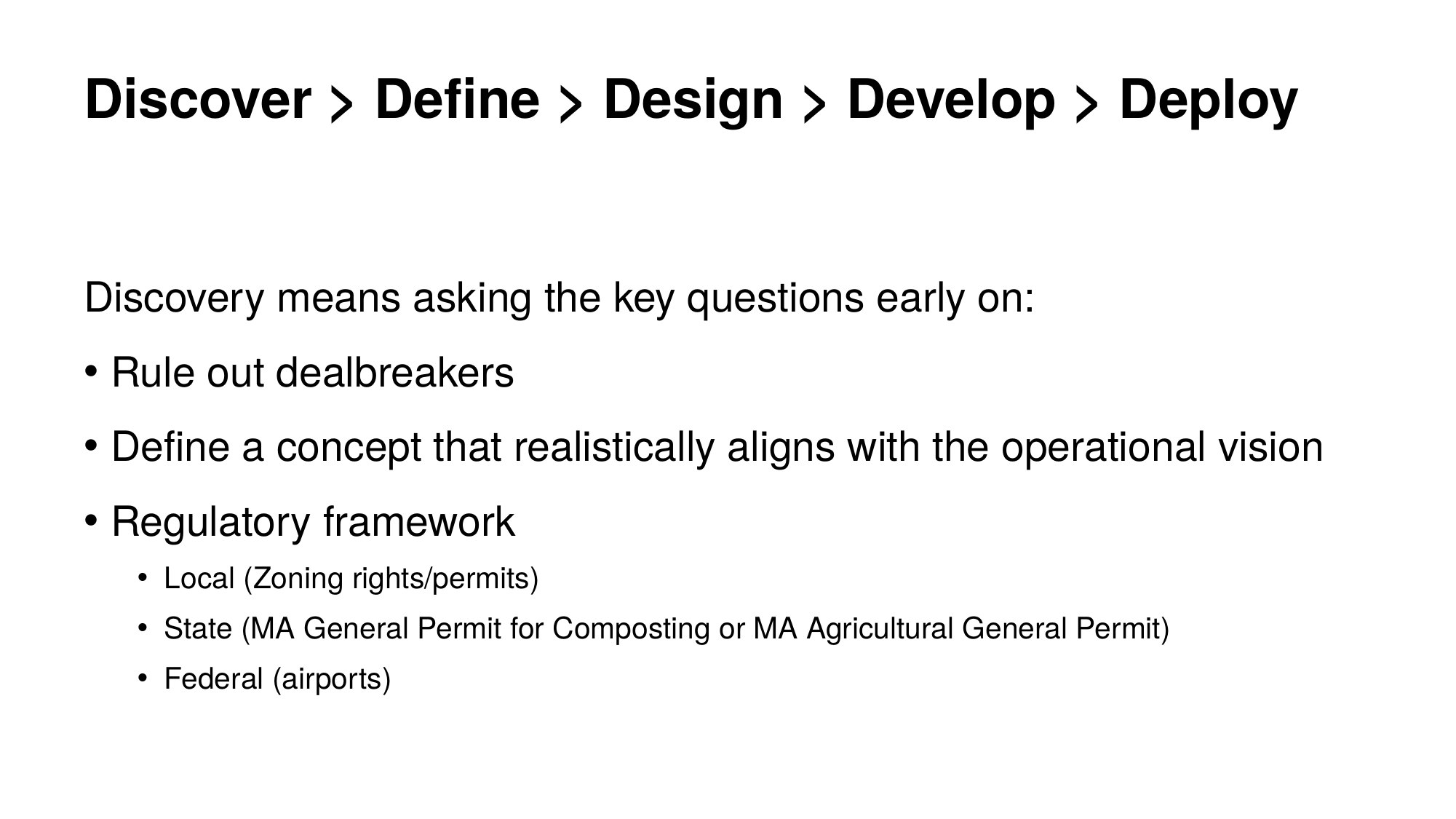

# Discover > Define > Design > Develop > Deploy

Discovery means asking the key questions early on:
Rule out dealbreakers
Define a concept that realistically aligns with the operational vision
Regulatory framework
Local (Zoning rights/permits)
State (MA General Permit for Composting or MA Agricultural General Permit)
Federal (airports)